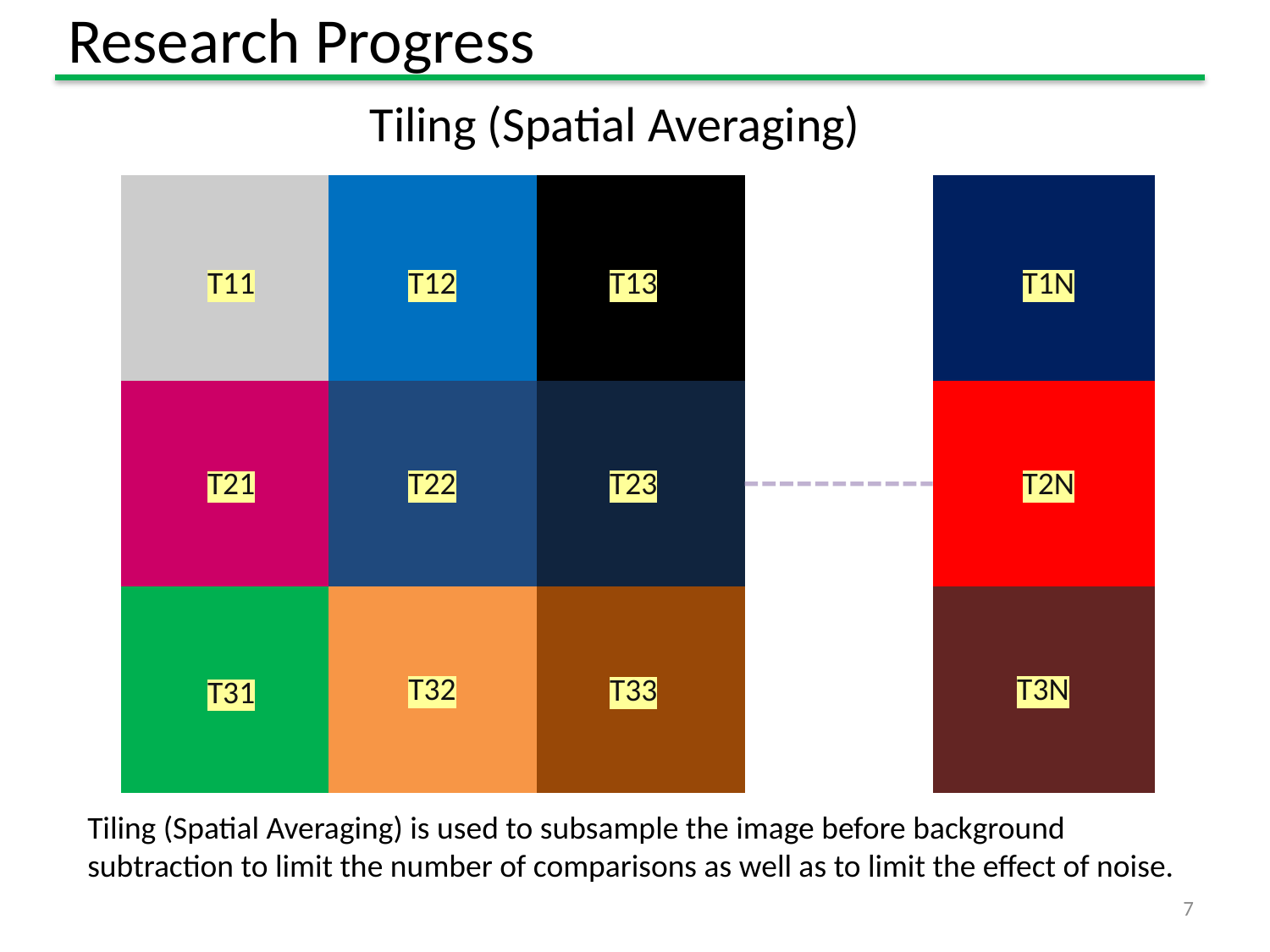

# Research Progress

Tiling (Spatial Averaging)
|  |  |  |  |
| --- | --- | --- | --- |
|  |  |  |  |
|  |  |  |  |
|  |  |  |  |
|  |  |  |  |
|  |  |  |  |
|  |  |  |  |
|  |  |  |  |
|  |  |  |  |
|  |  |  |  |
|  |  |  |  |
|  |  |  |  |
|  |  |  |  |  |  |  |  |  |  |  |  |
| --- | --- | --- | --- | --- | --- | --- | --- | --- | --- | --- | --- |
|  |  |  |  |  |  |  |  |  |  |  |  |
|  |  |  |  |  |  |  |  |  |  |  |  |
|  |  |  |  |  |  |  |  |  |  |  |  |
|  |  |  |  |  |  |  |  |  |  |  |  |
|  |  |  |  |  |  |  |  |  |  |  |  |
|  |  |  |  |  |  |  |  |  |  |  |  |
|  |  |  |  |  |  |  |  |  |  |  |  |
|  |  |  |  |  |  |  |  |  |  |  |  |
|  |  |  |  |  |  |  |  |  |  |  |  |
|  |  |  |  |  |  |  |  |  |  |  |  |
|  |  |  |  |  |  |  |  |  |  |  |  |
T11
T12
T13
T1N
T22
T23
T2N
T21
T32
T3N
T33
T31
Tiling (Spatial Averaging) is used to subsample the image before background subtraction to limit the number of comparisons as well as to limit the effect of noise.
7